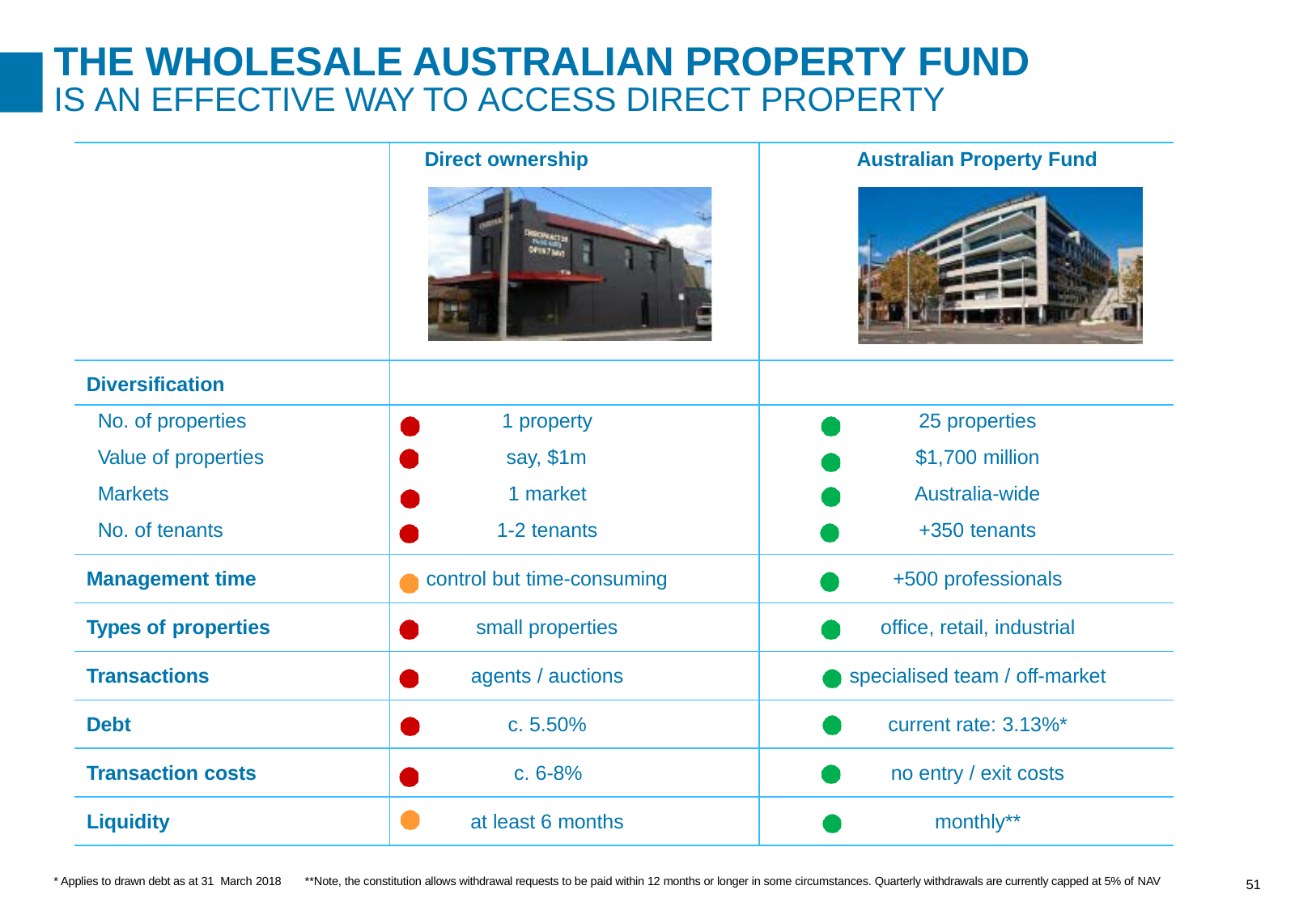

# THE WHOLESALE AUSTRALIAN PROPERTY FUND
IS AN EFFECTIVE WAY TO ACCESS DIRECT PROPERTY
|  | Direct ownership | Australian Property Fund |
| --- | --- | --- |
| Diversification |  |  |
| No. of properties | 1 property | 25 properties |
| Value of properties | say, $1m | $1,700 million |
| Markets | 1 market | Australia-wide |
| No. of tenants | 1-2 tenants | +350 tenants |
| Management time | control but time-consuming | +500 professionals |
| Types of properties | small properties | office, retail, industrial |
| Transactions | agents / auctions | specialised team / off-market |
| Debt | c. 5.50% | current rate: 3.13%\* |
| Transaction costs | c. 6-8% | no entry / exit costs |
| Liquidity | at least 6 months | monthly\*\* |

* Applies to drawn debt as at 31  March 2018	**Note, the constitution allows withdrawal requests to be paid within 12 months or longer in some circumstances. Quarterly withdrawals are currently capped at 5% of NAV
51